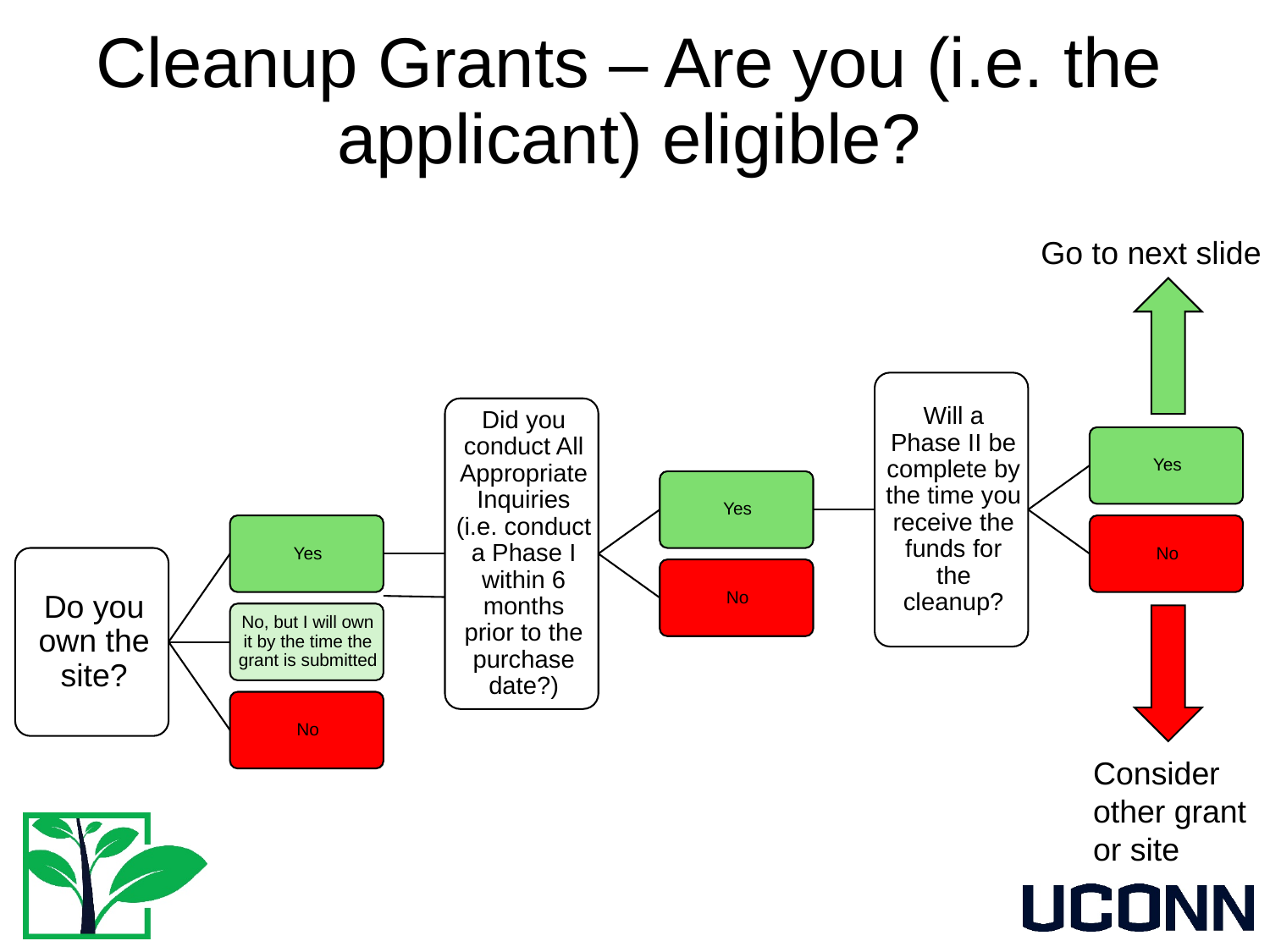

# Cleanup Grants – Are you (i.e. the applicant) eligible?
Go to next slide
Do you own the site?

Yes

Did you conduct All Appropriate Inquiries (i.e. conduct a Phase I within 6 months prior to the purchase date?)

Yes

Will a Phase II be complete by the time you receive the funds for the cleanup?

Yes

No

No

No, but I will own it by the time the grant is submitted

No

Consider other grant or site